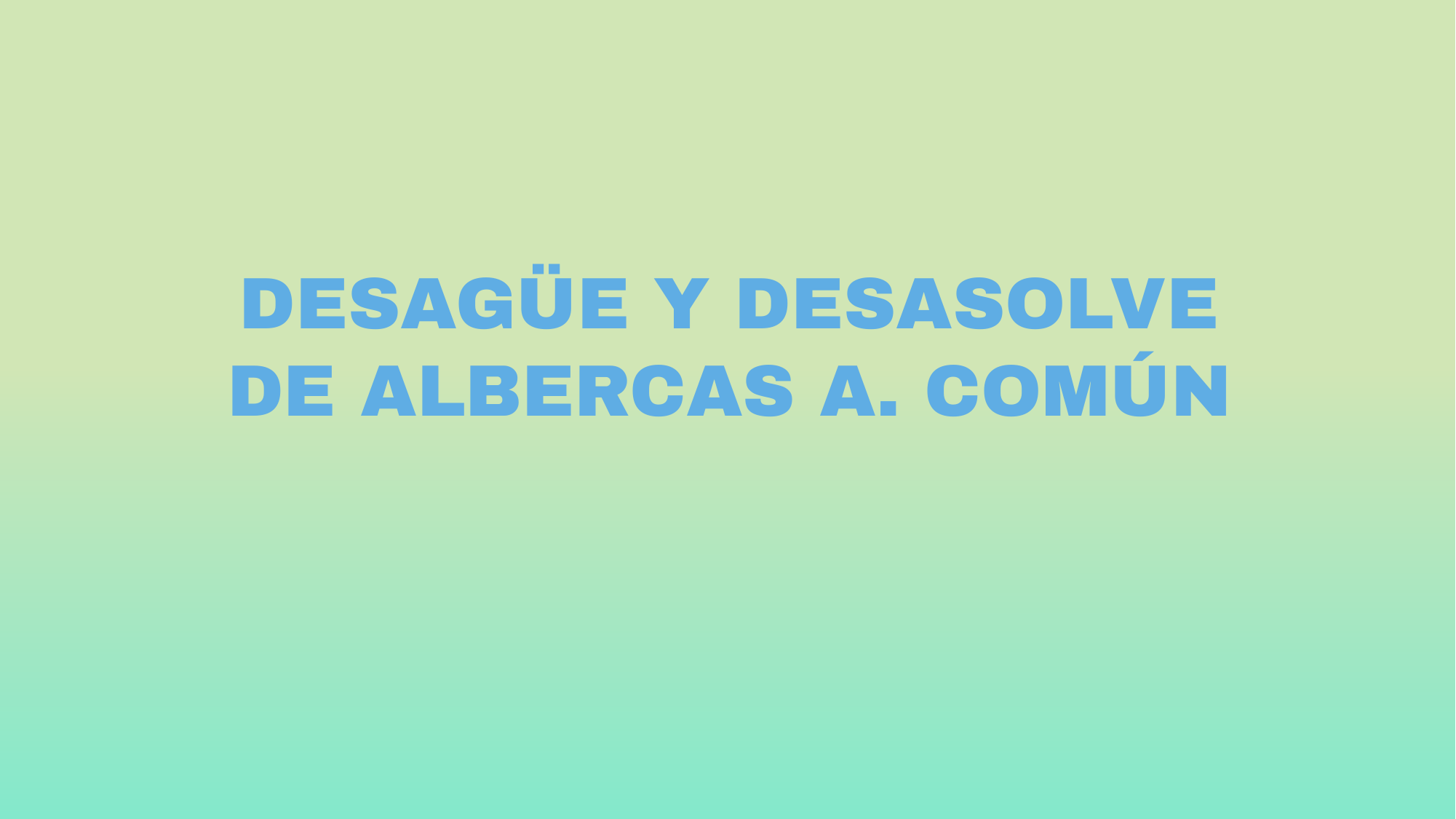

DESAGÜE Y DESASOLVE DE ALBERCAS A. COMÚN